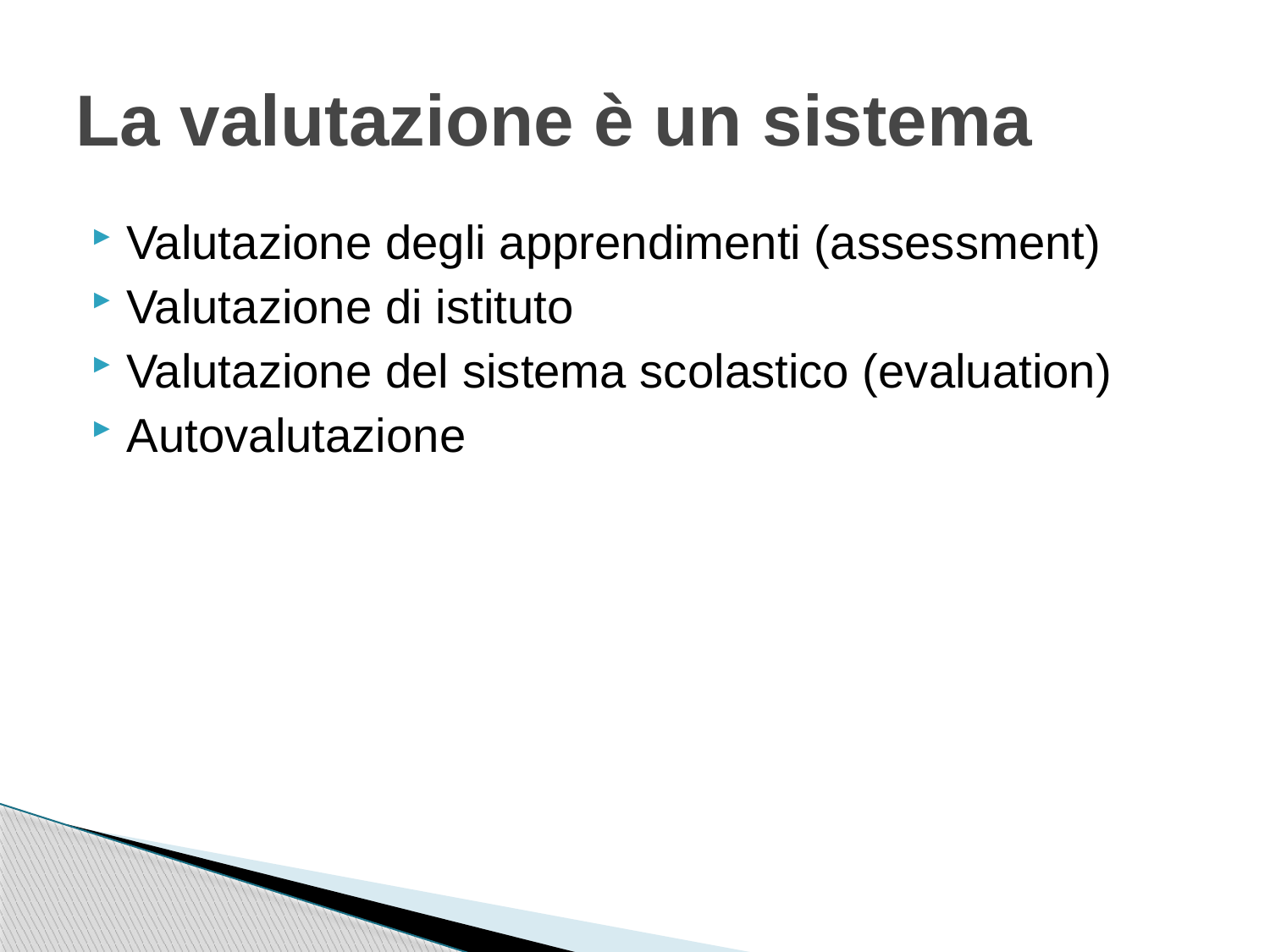

# La valutazione è un sistema
Valutazione degli apprendimenti (assessment)
Valutazione di istituto
Valutazione del sistema scolastico (evaluation)
Autovalutazione